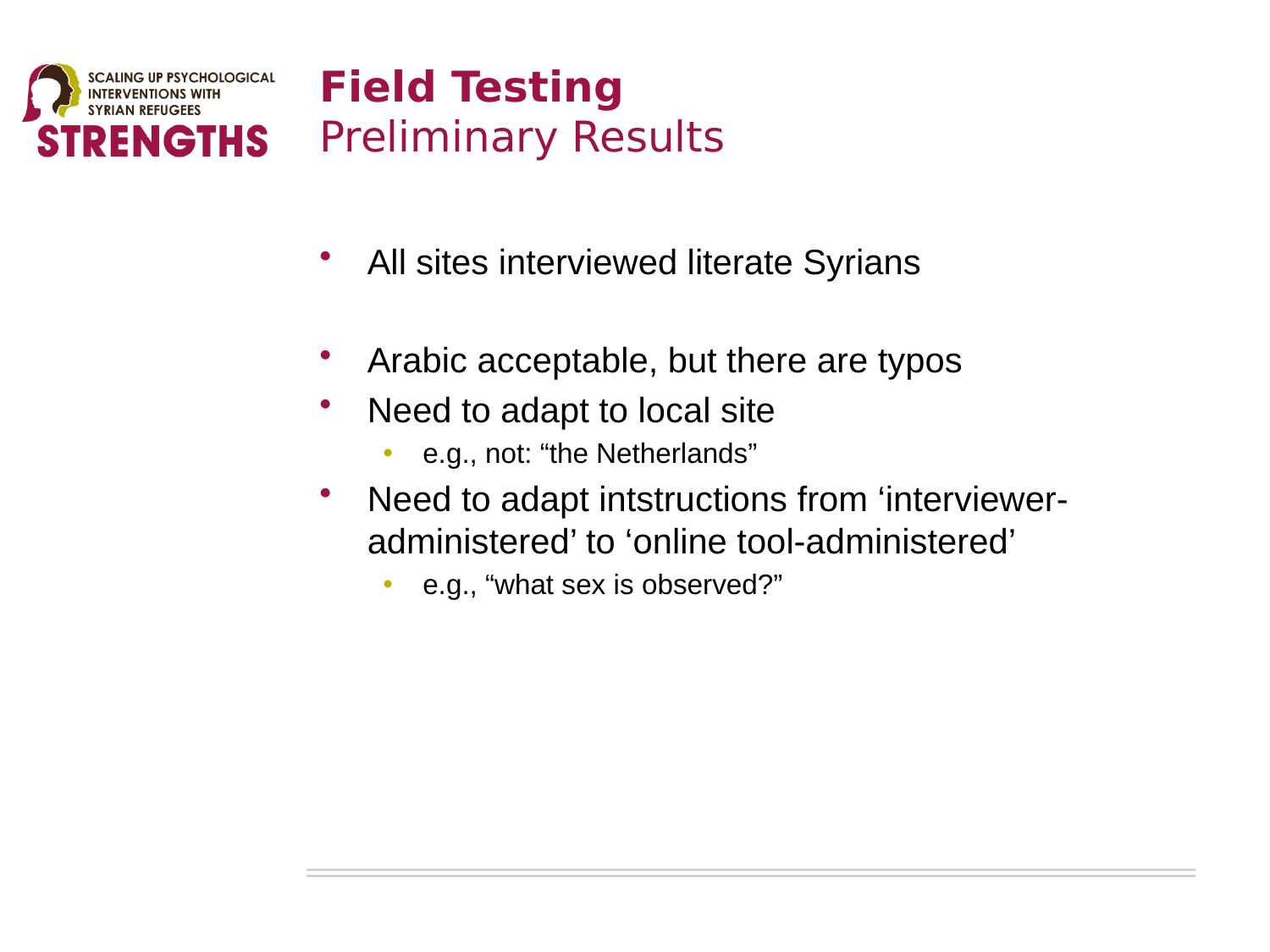

# Field Testing Preliminary Results
All sites interviewed literate Syrians

Arabic acceptable, but there are typos
Need to adapt to local site
e.g., not: “the Netherlands”
Need to adapt intstructions from ‘interviewer-administered’ to ‘online tool-administered’
e.g., “what sex is observed?”